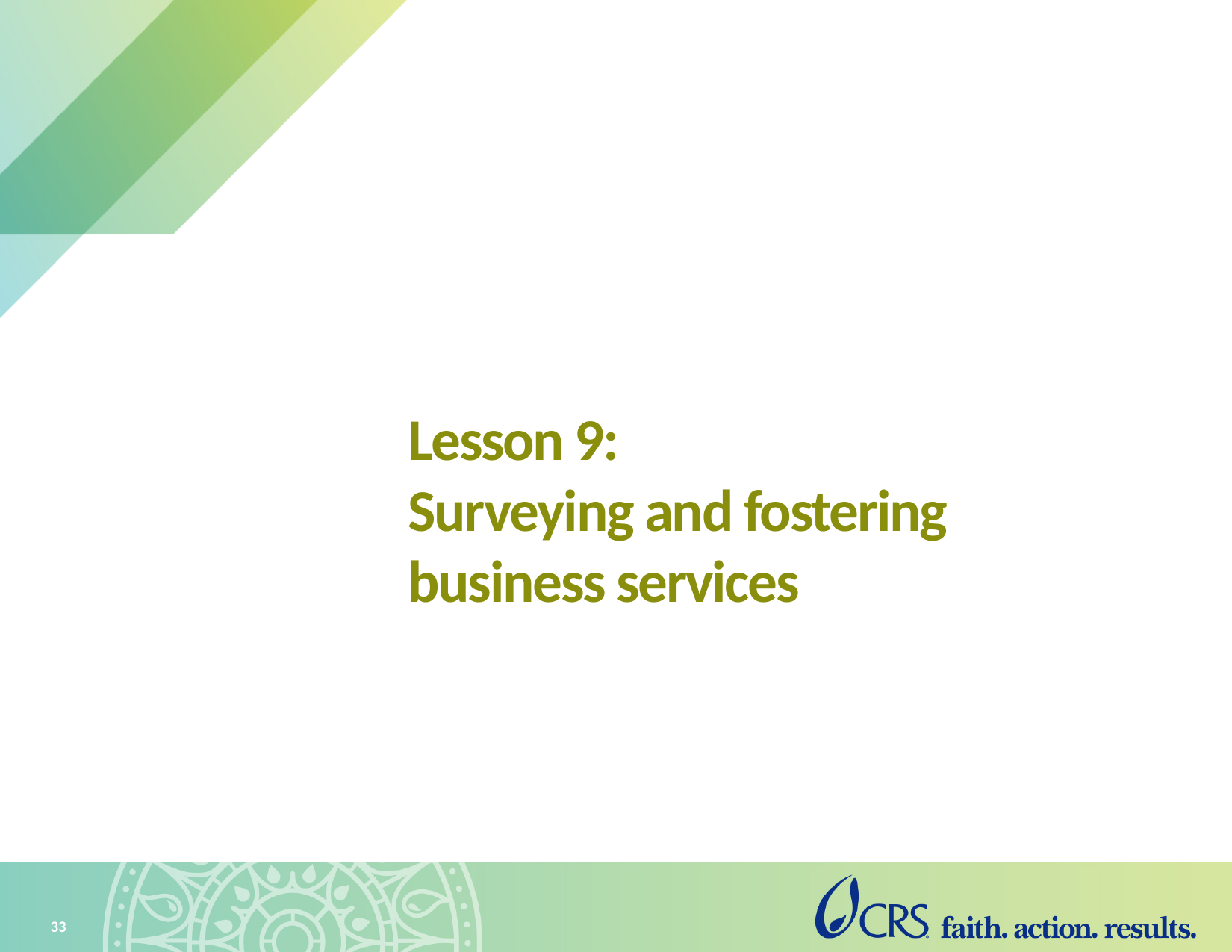

# Lesson 9: Surveying and fostering business services
33